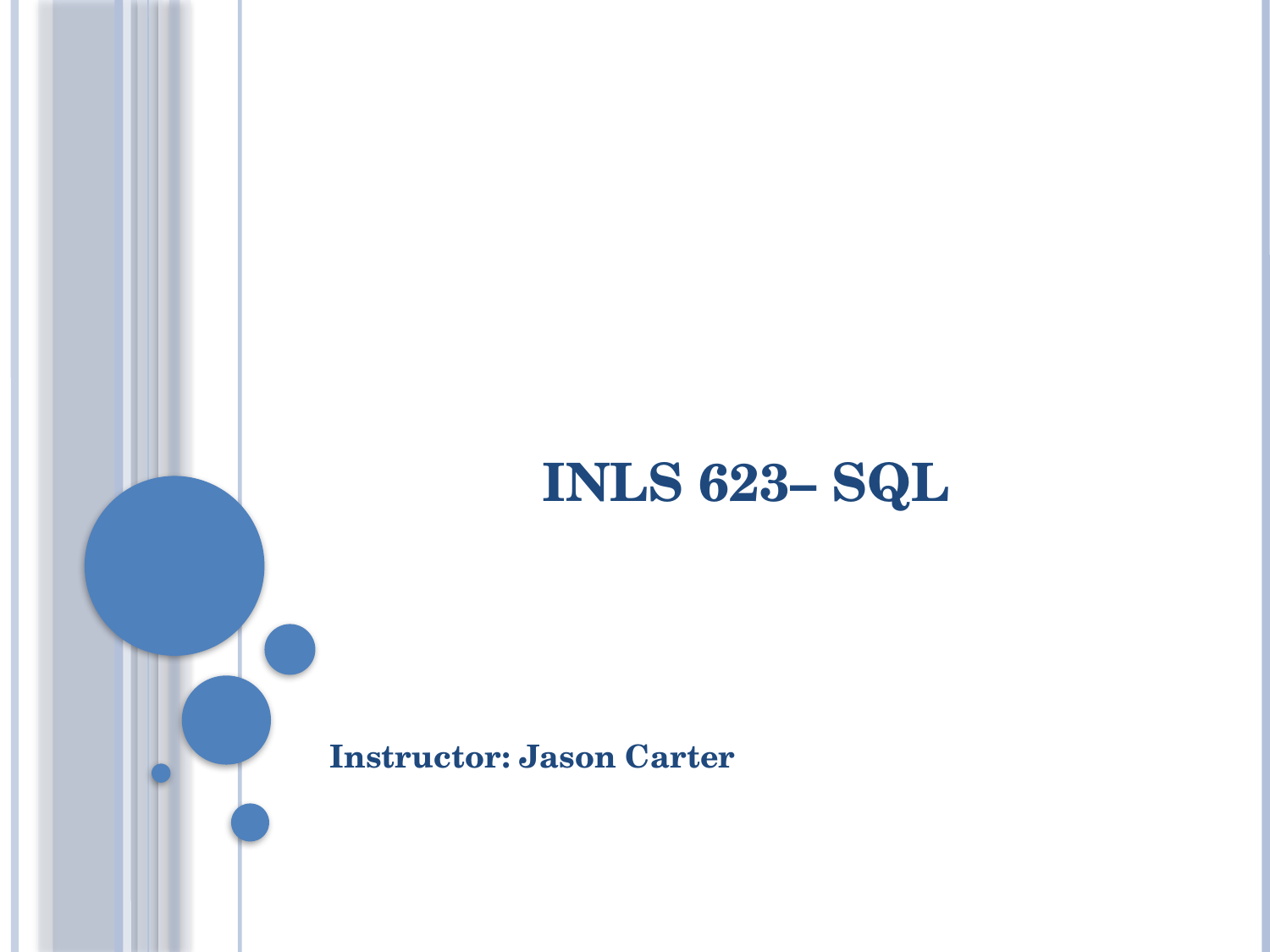

# INLS 623– Sql
Instructor: Jason Carter